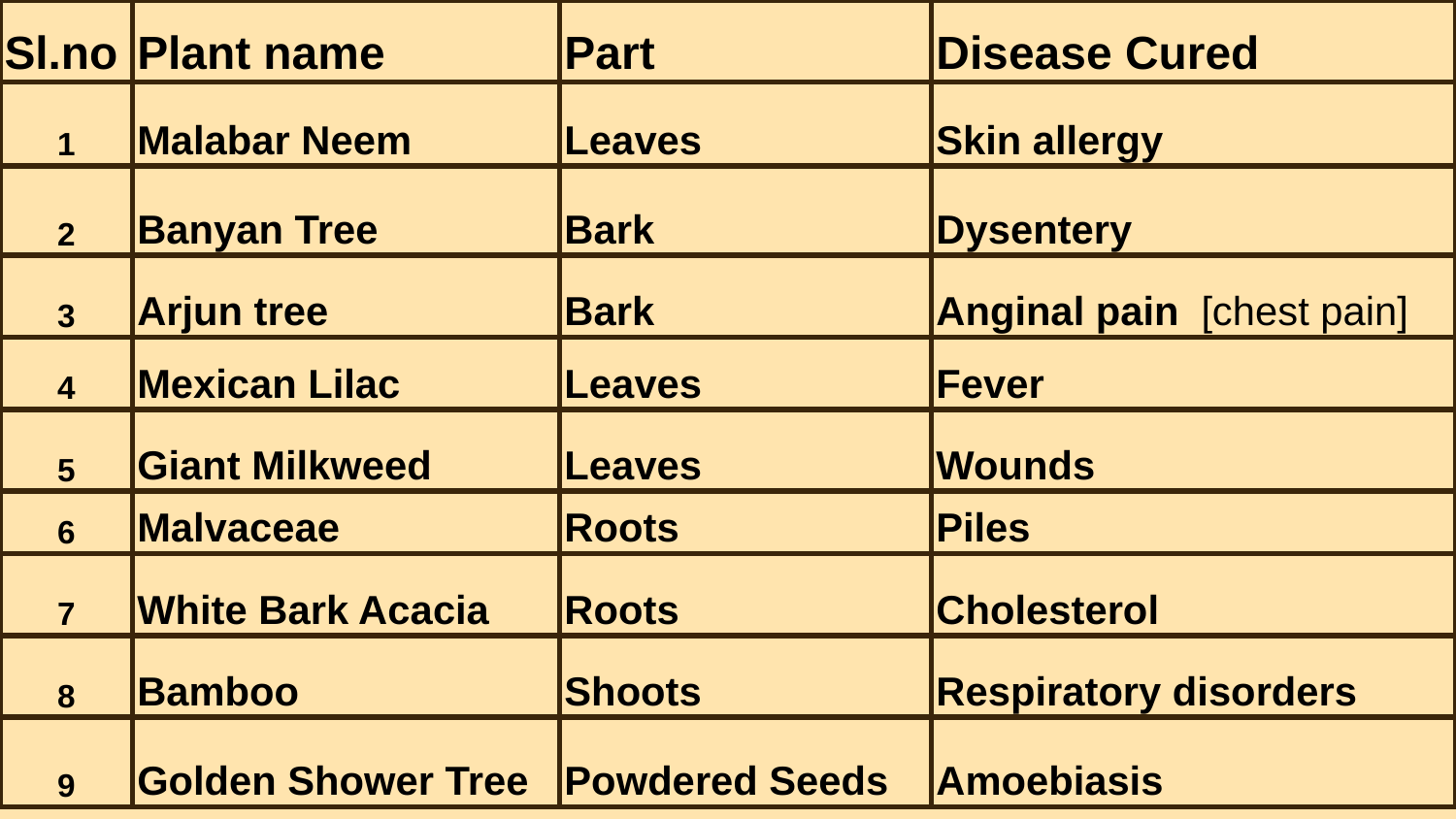

| Sl.no | Plant name | Part | Disease Cured |
| --- | --- | --- | --- |
| 1 | Malabar Neem | Leaves | Skin allergy |
| 2 | Banyan Tree | Bark | Dysentery |
| 3 | Arjun tree | Bark | Anginal pain [chest pain] |
| 4 | Mexican Lilac | Leaves | Fever |
| 5 | Giant Milkweed | Leaves | Wounds |
| 6 | Malvaceae | Roots | Piles |
| 7 | White Bark Acacia | Roots | Cholesterol |
| 8 | Bamboo | Shoots | Respiratory disorders |
| 9 | Golden Shower Tree | Powdered Seeds | Amoebiasis |